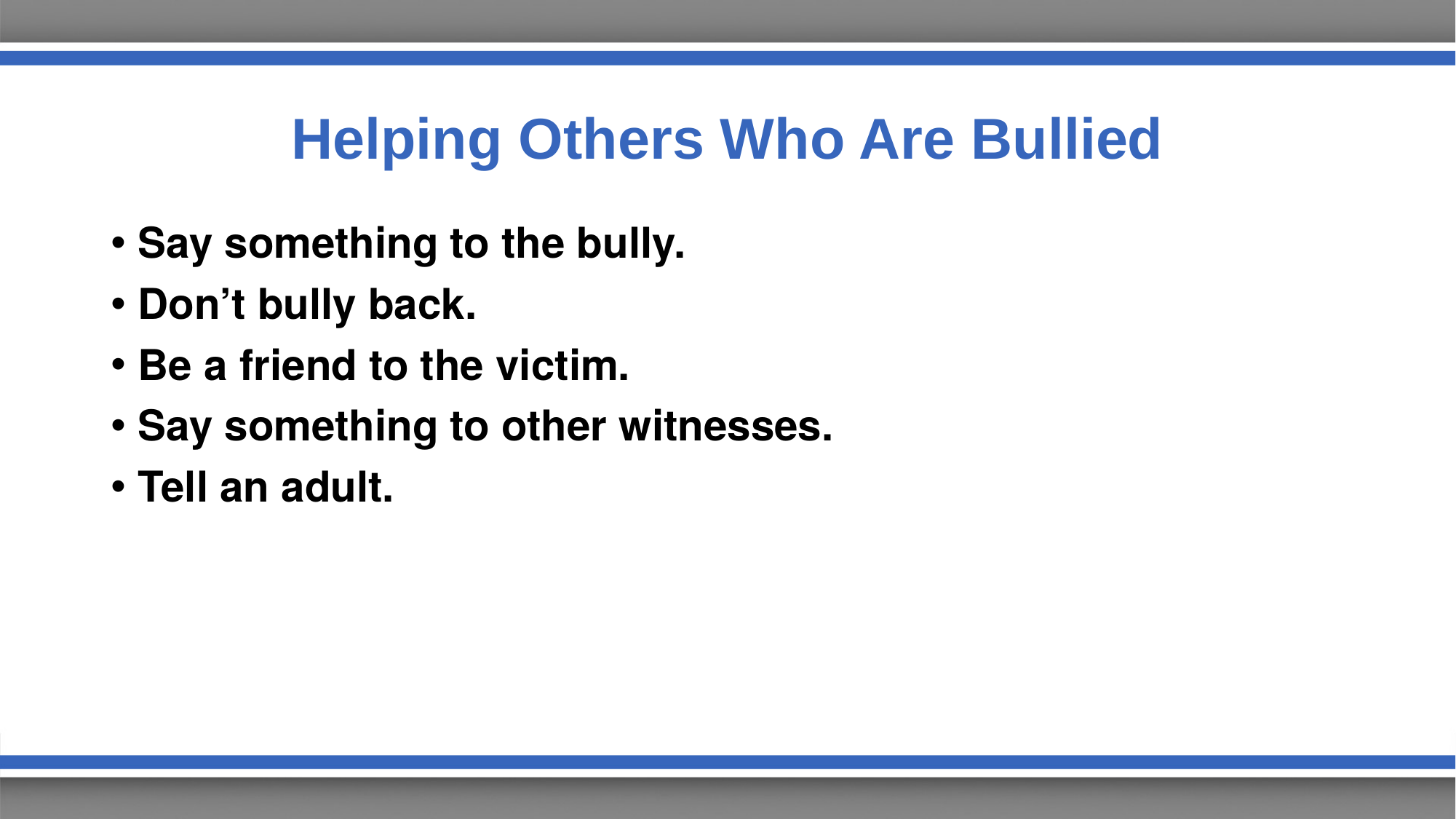

# Helping Others Who Are Bullied
Say something to the bully.
Don’t bully back.
Be a friend to the victim.
Say something to other witnesses.
Tell an adult.